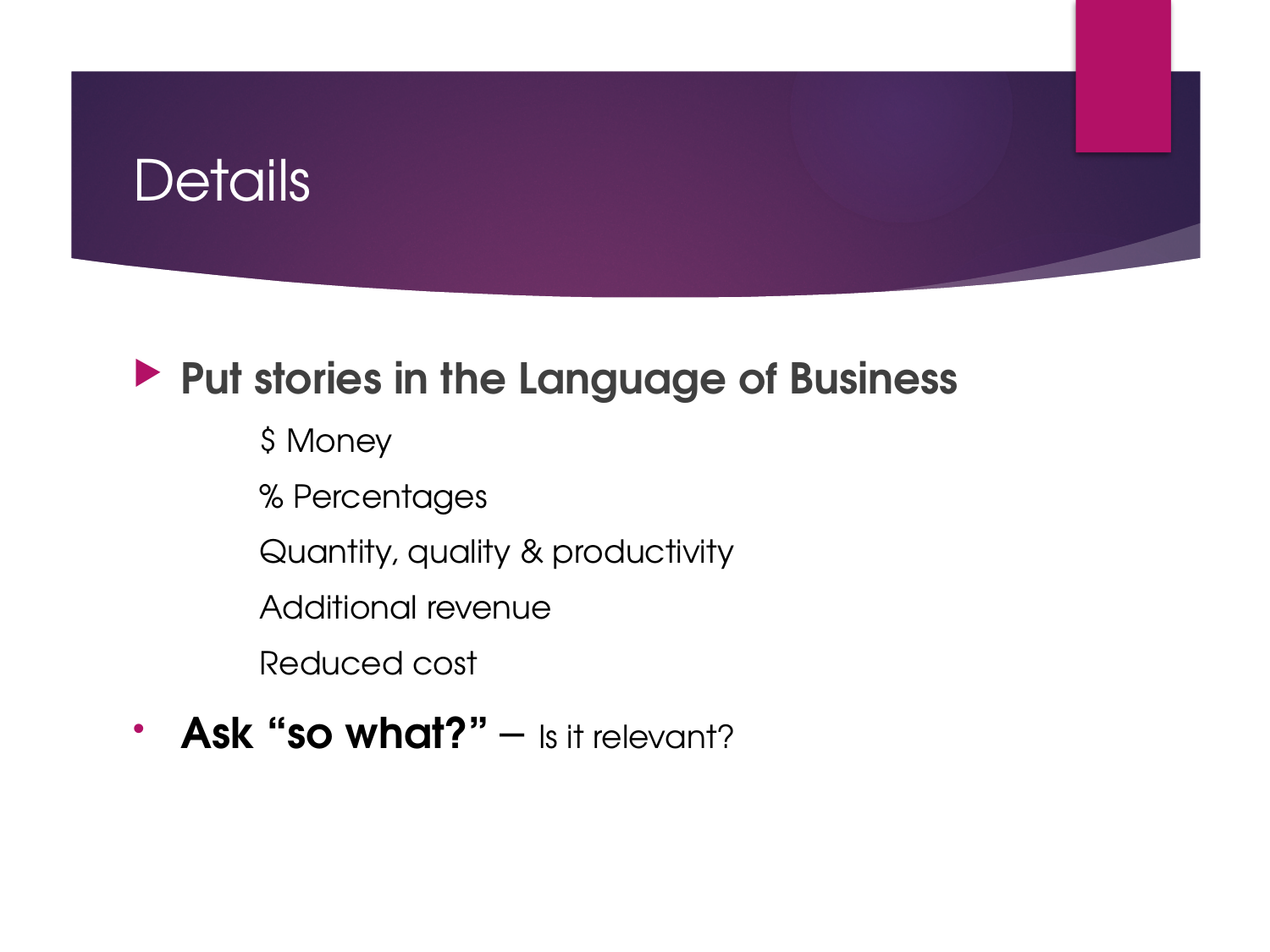

# Details
Put stories in the Language of Business
	$ Money
	% Percentages
	Quantity, quality & productivity
	Additional revenue
	Reduced cost
Ask “so what?” – Is it relevant?